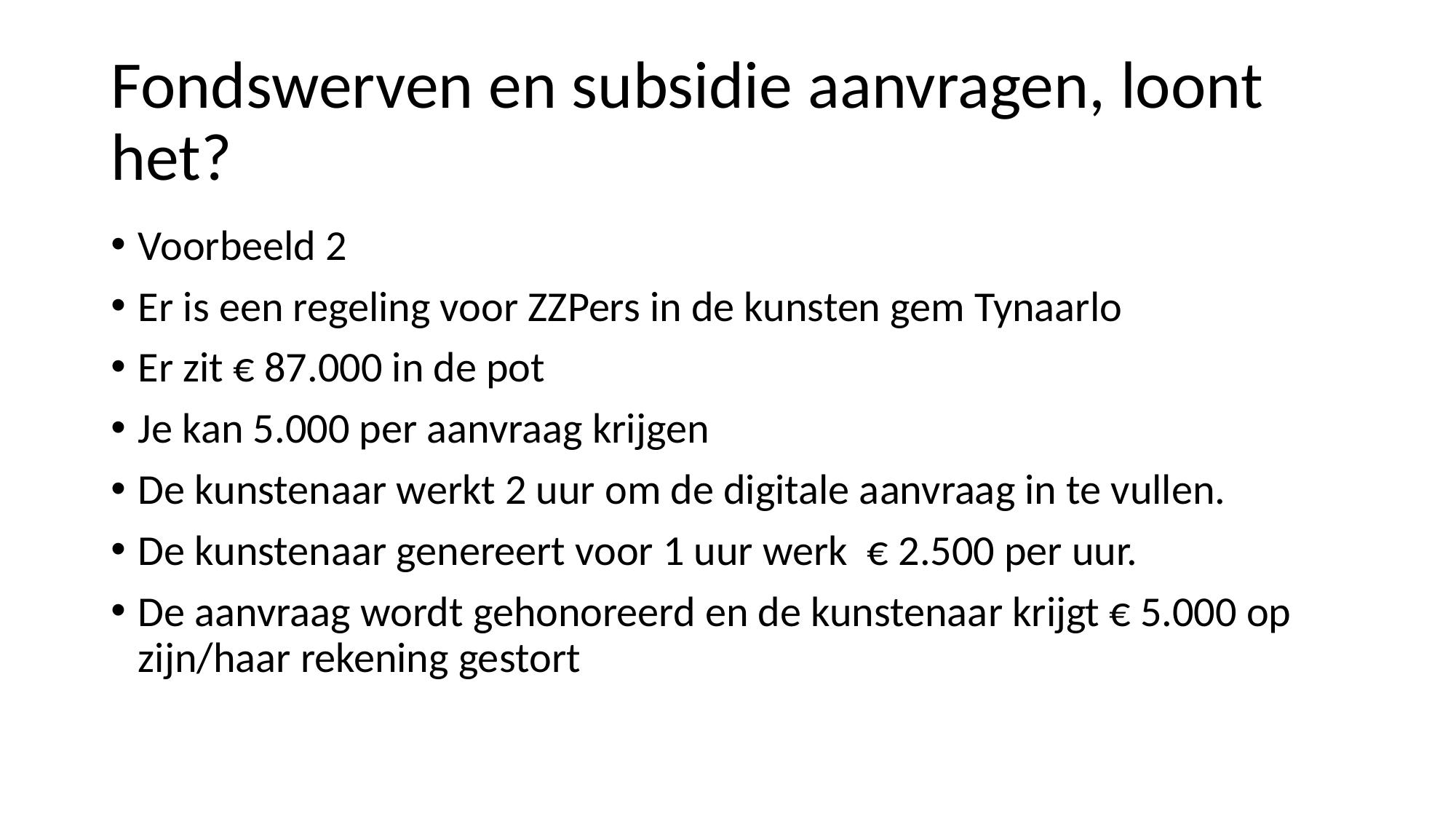

# Fondswerven en subsidie aanvragen, loont het?
Voorbeeld 2
Er is een regeling voor ZZPers in de kunsten gem Tynaarlo
Er zit € 87.000 in de pot
Je kan 5.000 per aanvraag krijgen
De kunstenaar werkt 2 uur om de digitale aanvraag in te vullen.
De kunstenaar genereert voor 1 uur werk  € 2.500 per uur.
De aanvraag wordt gehonoreerd en de kunstenaar krijgt € 5.000 op zijn/haar rekening gestort